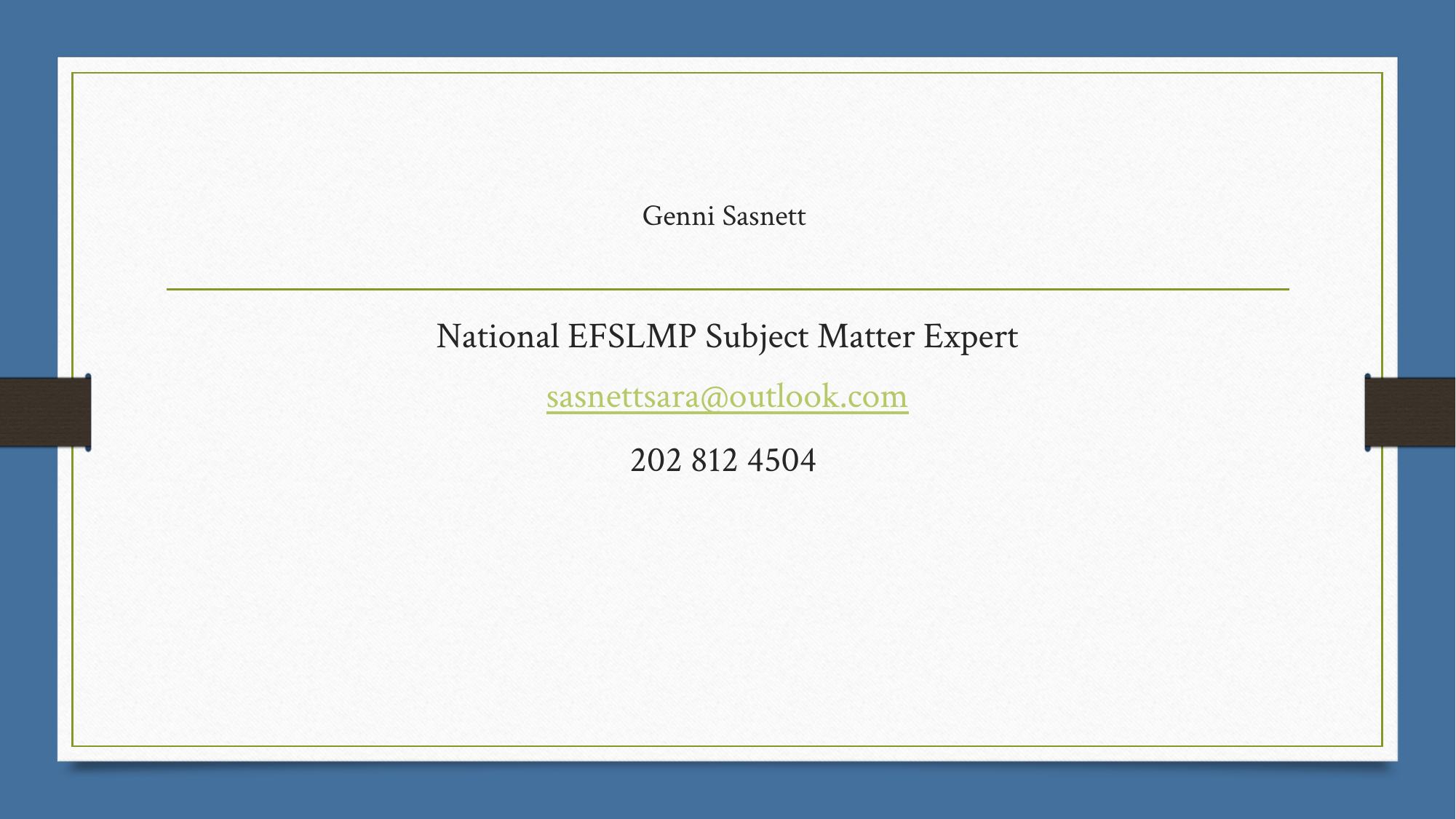

# Genni Sasnett
National EFSLMP Subject Matter Expert
sasnettsara@outlook.com
202 812 4504